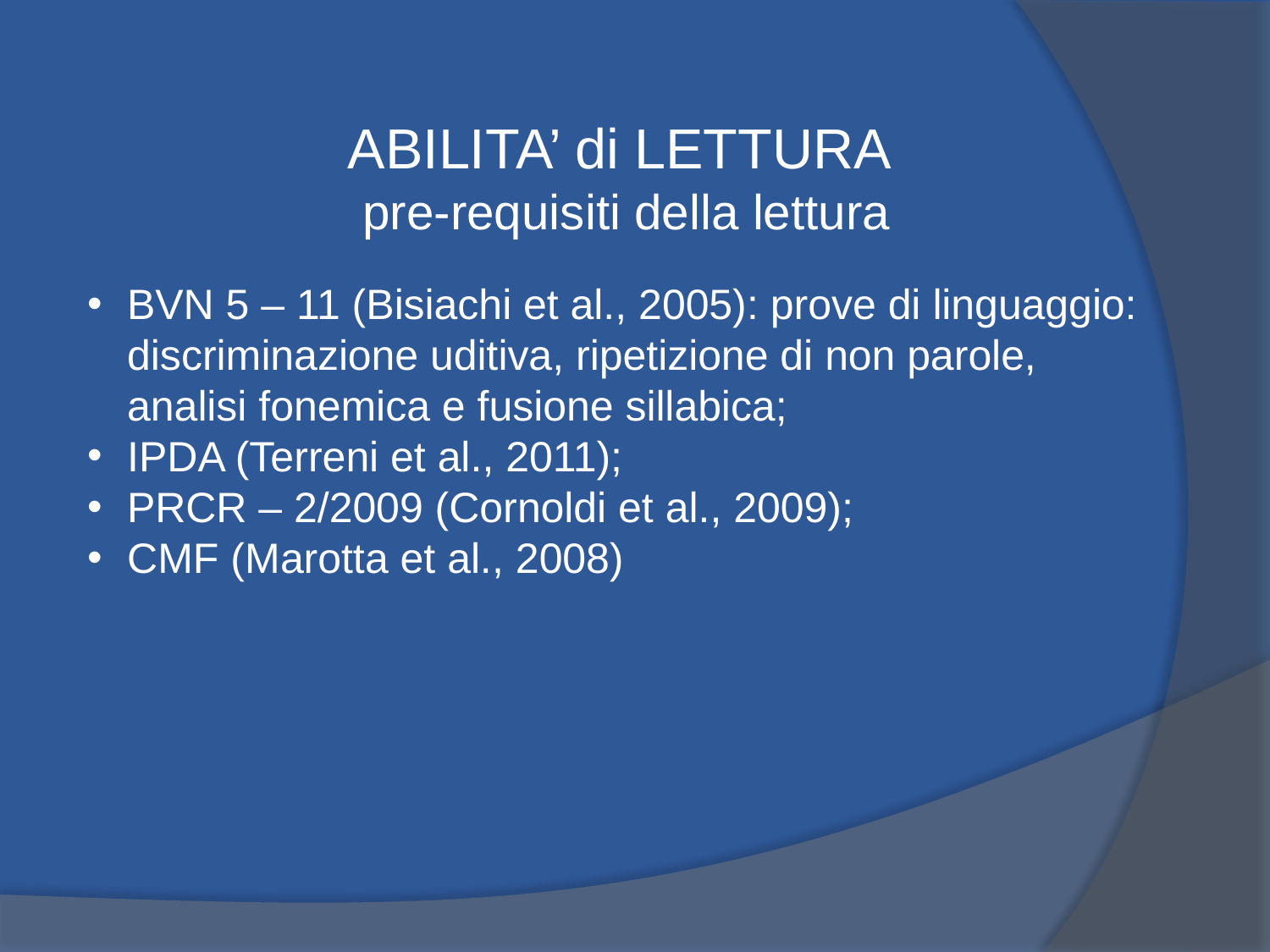

ABILITA’ di LETTURA
 pre-requisiti della lettura

BVN 5 – 11 (Bisiachi et al., 2005): prove di linguaggio: discriminazione uditiva, ripetizione di non parole, analisi fonemica e fusione sillabica;
IPDA (Terreni et al., 2011);
PRCR – 2/2009 (Cornoldi et al., 2009);
CMF (Marotta et al., 2008)